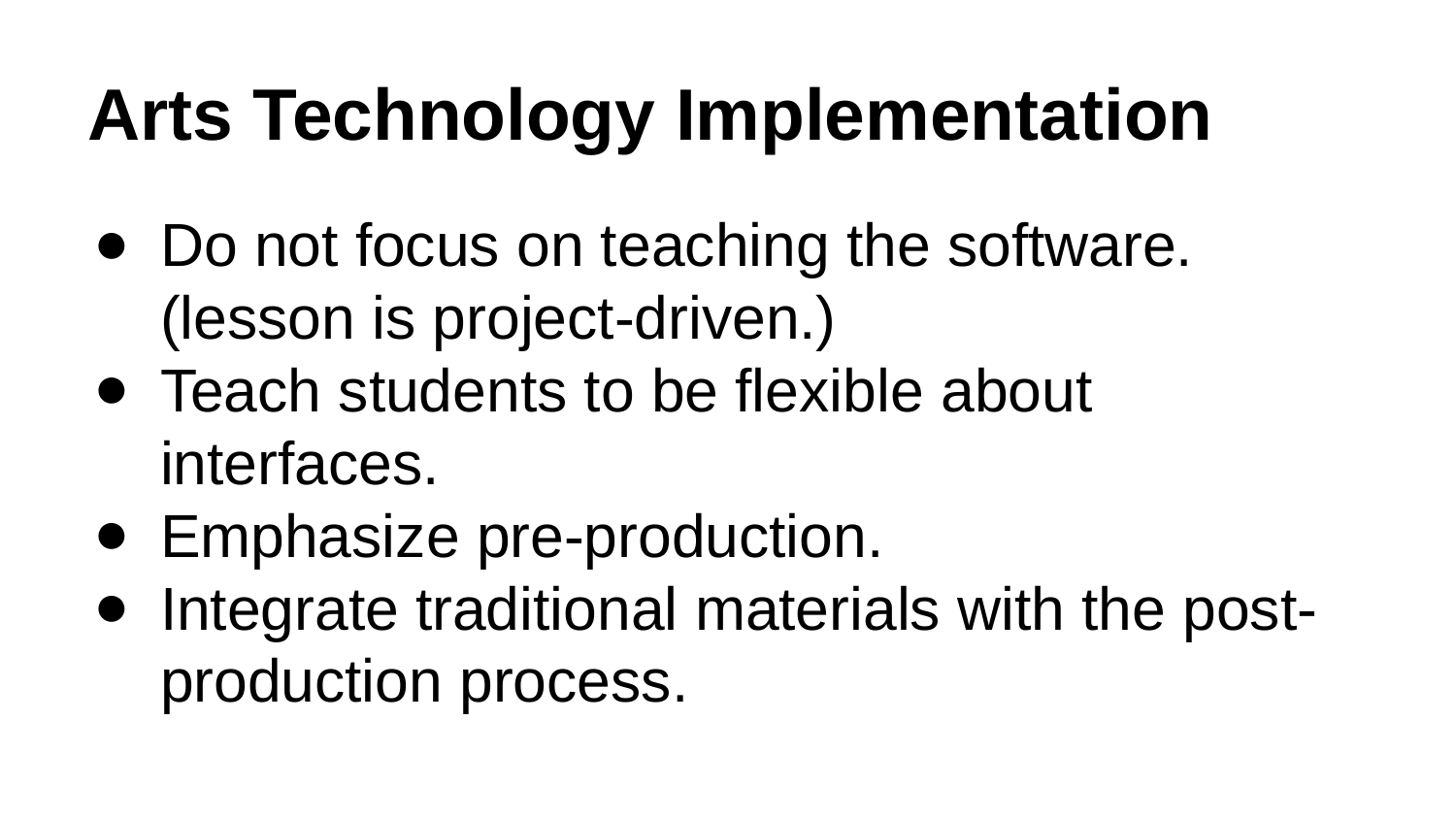

# Arts Technology Implementation
Do not focus on teaching the software. (lesson is project-driven.)
Teach students to be flexible about interfaces.
Emphasize pre-production.
Integrate traditional materials with the post-production process.